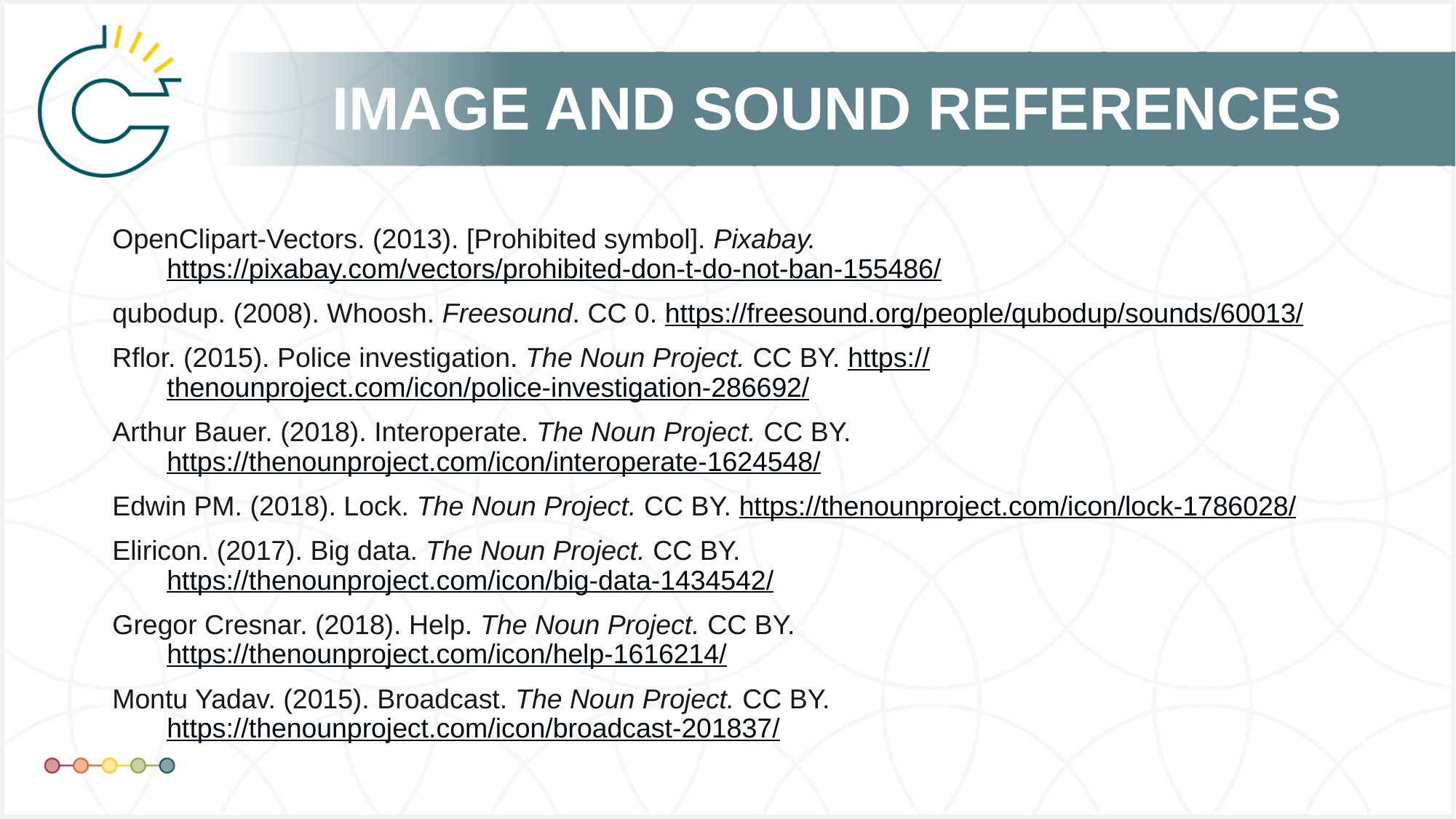

OpenClipart-Vectors. (2013). [Prohibited symbol]. Pixabay. https://pixabay.com/vectors/prohibited-don-t-do-not-ban-155486/
qubodup. (2008). Whoosh. Freesound. CC 0. https://freesound.org/people/qubodup/sounds/60013/
Rflor. (2015). Police investigation. The Noun Project. CC BY. https://thenounproject.com/icon/police-investigation-286692/
Arthur Bauer. (2018). Interoperate. The Noun Project. CC BY. https://thenounproject.com/icon/interoperate-1624548/
Edwin PM. (2018). Lock. The Noun Project. CC BY. https://thenounproject.com/icon/lock-1786028/
Eliricon. (2017). Big data. The Noun Project. CC BY. https://thenounproject.com/icon/big-data-1434542/
Gregor Cresnar. (2018). Help. The Noun Project. CC BY. https://thenounproject.com/icon/help-1616214/
Montu Yadav. (2015). Broadcast. The Noun Project. CC BY. https://thenounproject.com/icon/broadcast-201837/